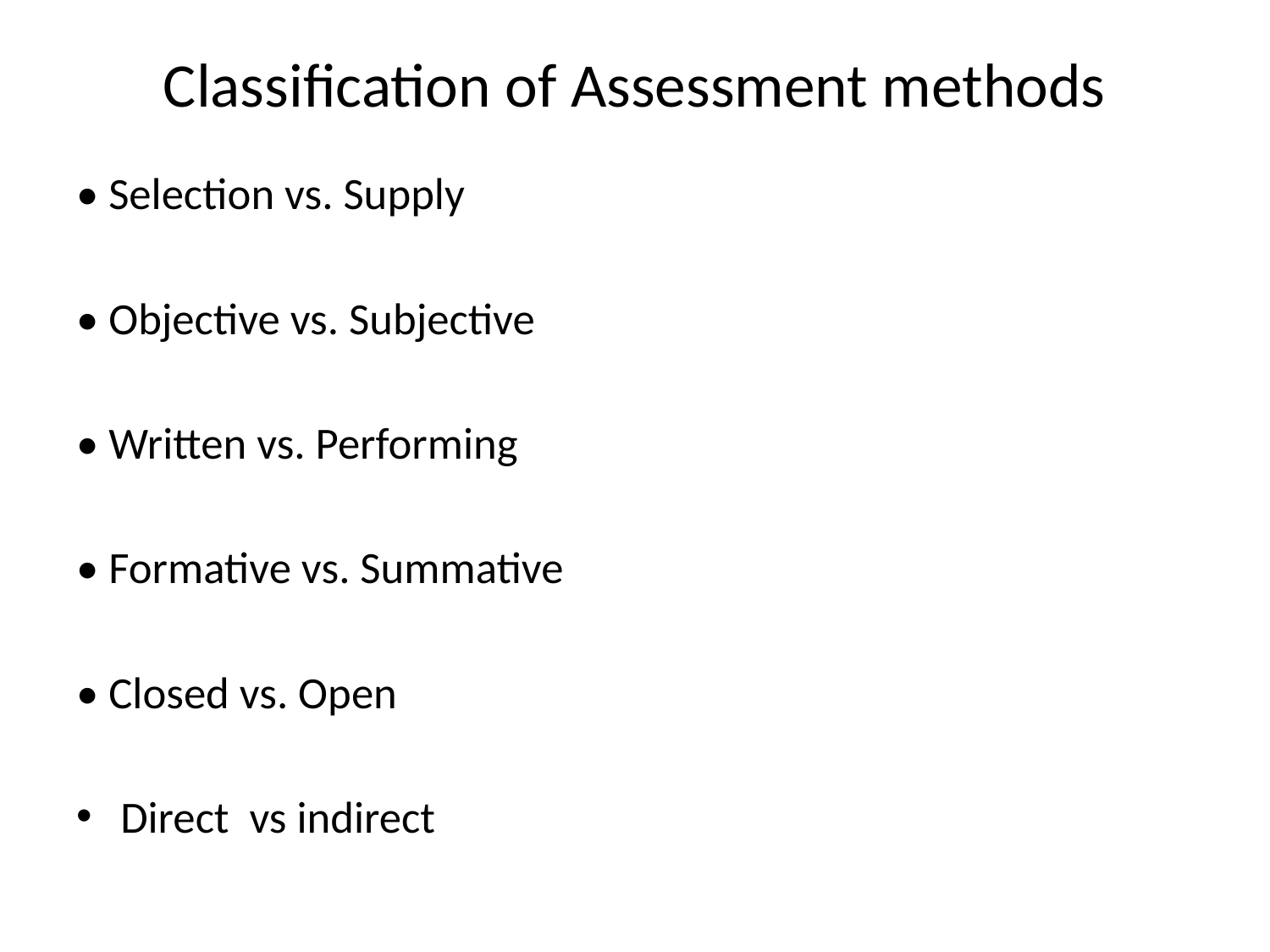

# Classification of Assessment methods
• Selection vs. Supply

• Objective vs. Subjective

• Written vs. Performing

• Formative vs. Summative

• Closed vs. Open

Direct  vs indirect